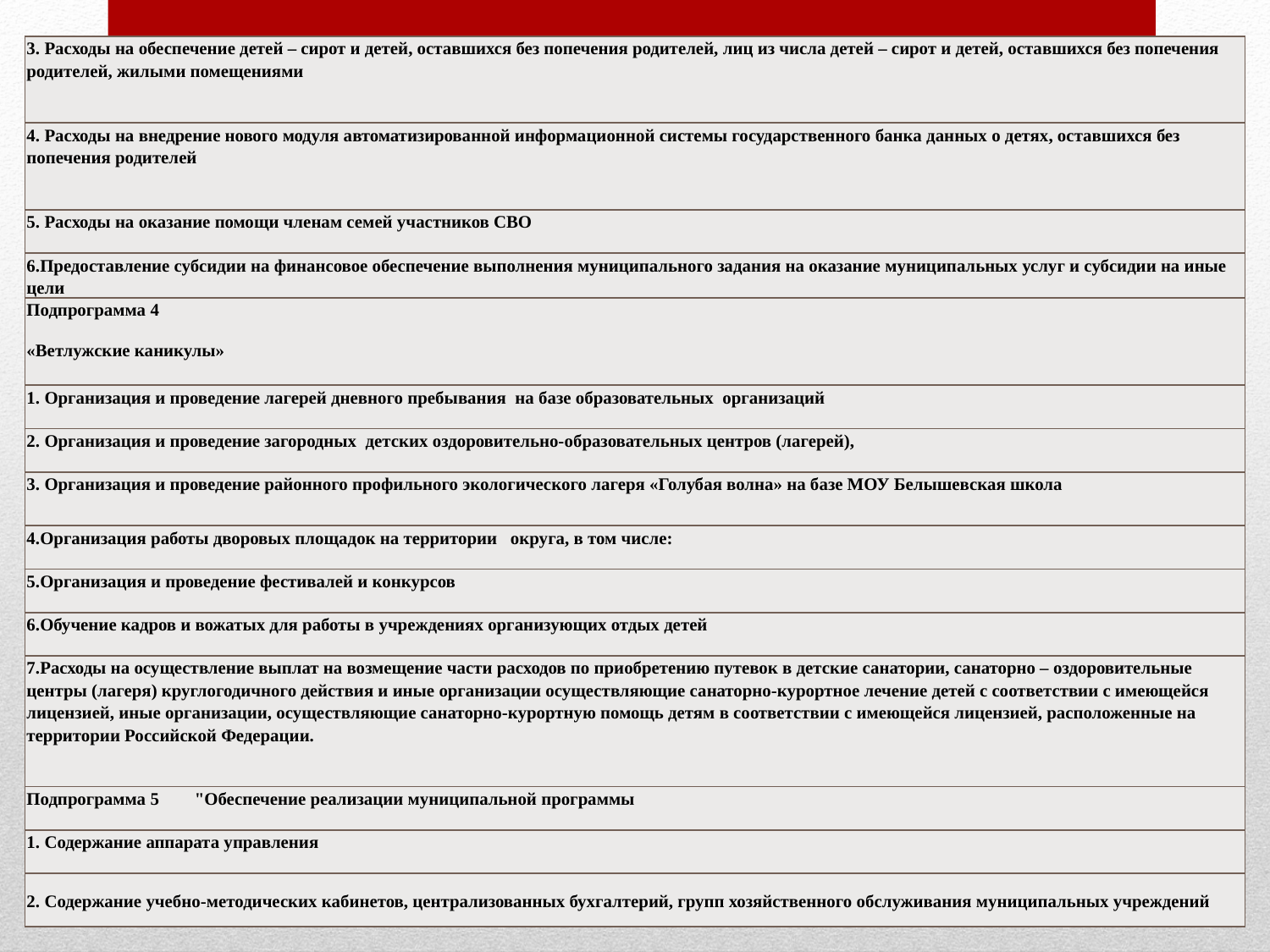

| 3. Расходы на обеспечение детей – сирот и детей, оставшихся без попечения родителей, лиц из числа детей – сирот и детей, оставшихся без попечения родителей, жилыми помещениями |
| --- |
| 4. Расходы на внедрение нового модуля автоматизированной информационной системы государственного банка данных о детях, оставшихся без попечения родителей |
| 5. Расходы на оказание помощи членам семей участников СВО |
| 6.Предоставление субсидии на финансовое обеспечение выполнения муниципального задания на оказание муниципальных услуг и субсидии на иные цели |
| Подпрограмма 4 «Ветлужские каникулы» |
| 1. Организация и проведение лагерей дневного пребывания на базе образовательных организаций |
| 2. Организация и проведение загородных детских оздоровительно-образовательных центров (лагерей), |
| 3. Организация и проведение районного профильного экологического лагеря «Голубая волна» на базе МОУ Белышевская школа |
| 4.Организация работы дворовых площадок на территории округа, в том числе: |
| 5.Организация и проведение фестивалей и конкурсов |
| 6.Обучение кадров и вожатых для работы в учреждениях организующих отдых детей |
| 7.Расходы на осуществление выплат на возмещение части расходов по приобретению путевок в детские санатории, санаторно – оздоровительные центры (лагеря) круглогодичного действия и иные организации осуществляющие санаторно-курортное лечение детей с соответствии с имеющейся лицензией, иные организации, осуществляющие санаторно-курортную помощь детям в соответствии с имеющейся лицензией, расположенные на территории Российской Федерации. |
| Подпрограмма 5 "Обеспечение реализации муниципальной программы |
| 1. Содержание аппарата управления |
| 2. Содержание учебно-методических кабинетов, централизованных бухгалтерий, групп хозяйственного обслуживания муниципальных учреждений |